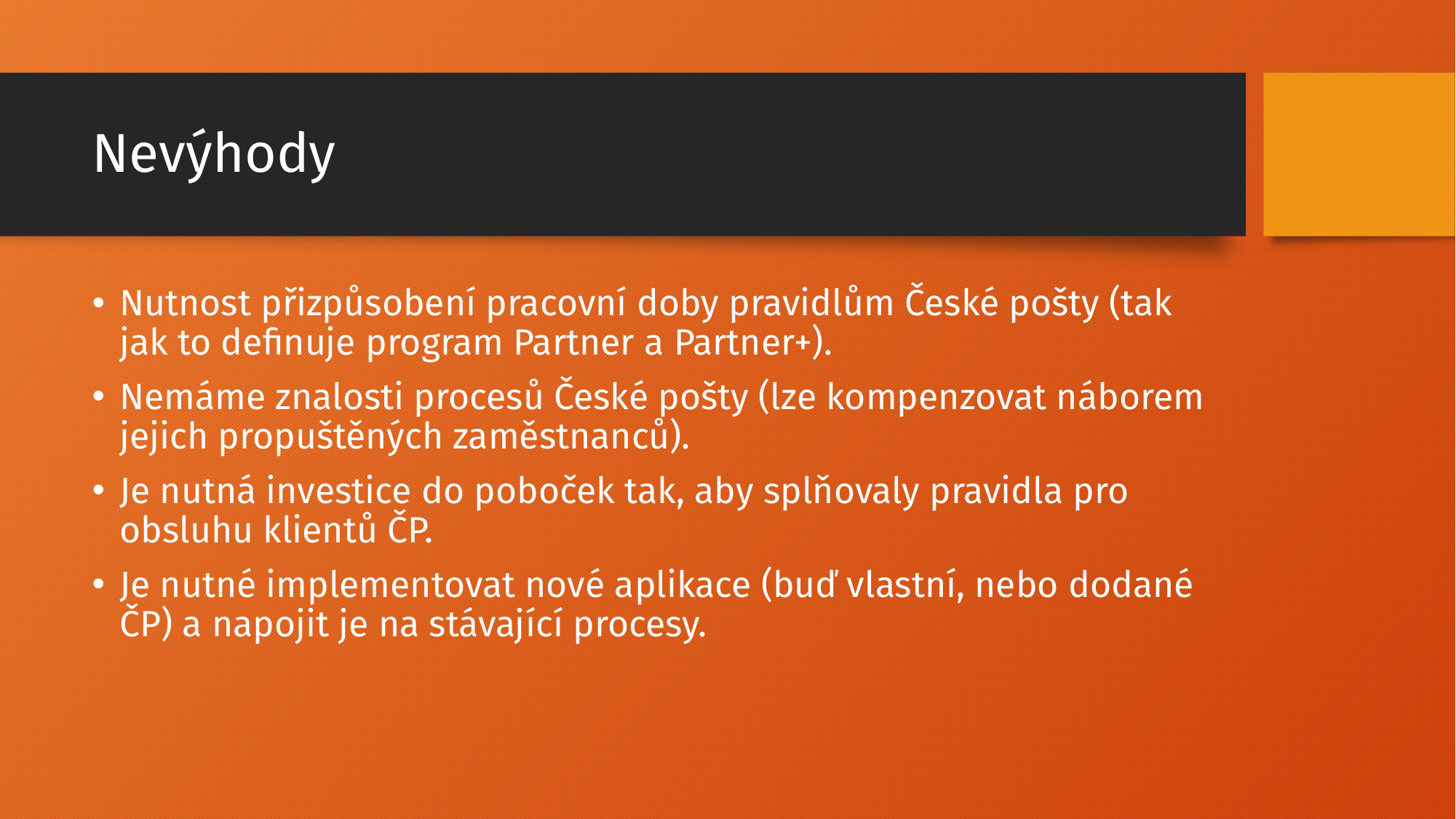

# Nevýhody
Nutnost přizpůsobení pracovní doby pravidlům České pošty (tak jak to definuje program Partner a Partner+).
Nemáme znalosti procesů České pošty (lze kompenzovat náborem jejich propuštěných zaměstnanců).
Je nutná investice do poboček tak, aby splňovaly pravidla pro obsluhu klientů ČP.
Je nutné implementovat nové aplikace (buď vlastní, nebo dodané ČP) a napojit je na stávající procesy.